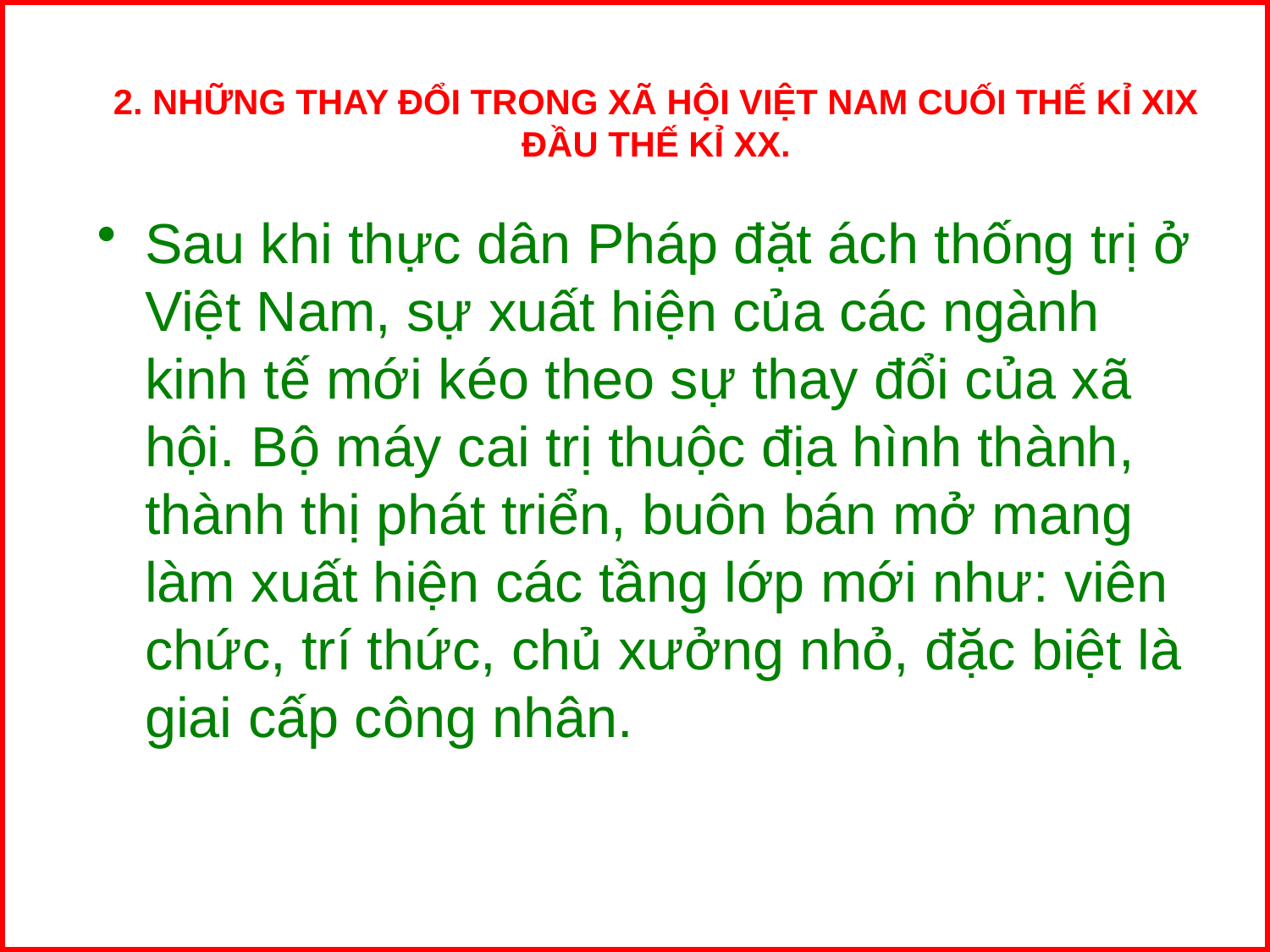

2. NHỮNG THAY ĐỔI TRONG XÃ HỘI VIỆT NAM CUỐI THẾ KỈ XIX ĐẦU THẾ KỈ XX.
Sau khi thực dân Pháp đặt ách thống trị ở Việt Nam, sự xuất hiện của các ngành kinh tế mới kéo theo sự thay đổi của xã hội. Bộ máy cai trị thuộc địa hình thành, thành thị phát triển, buôn bán mở mang làm xuất hiện các tầng lớp mới như: viên chức, trí thức, chủ xưởng nhỏ, đặc biệt là giai cấp công nhân.